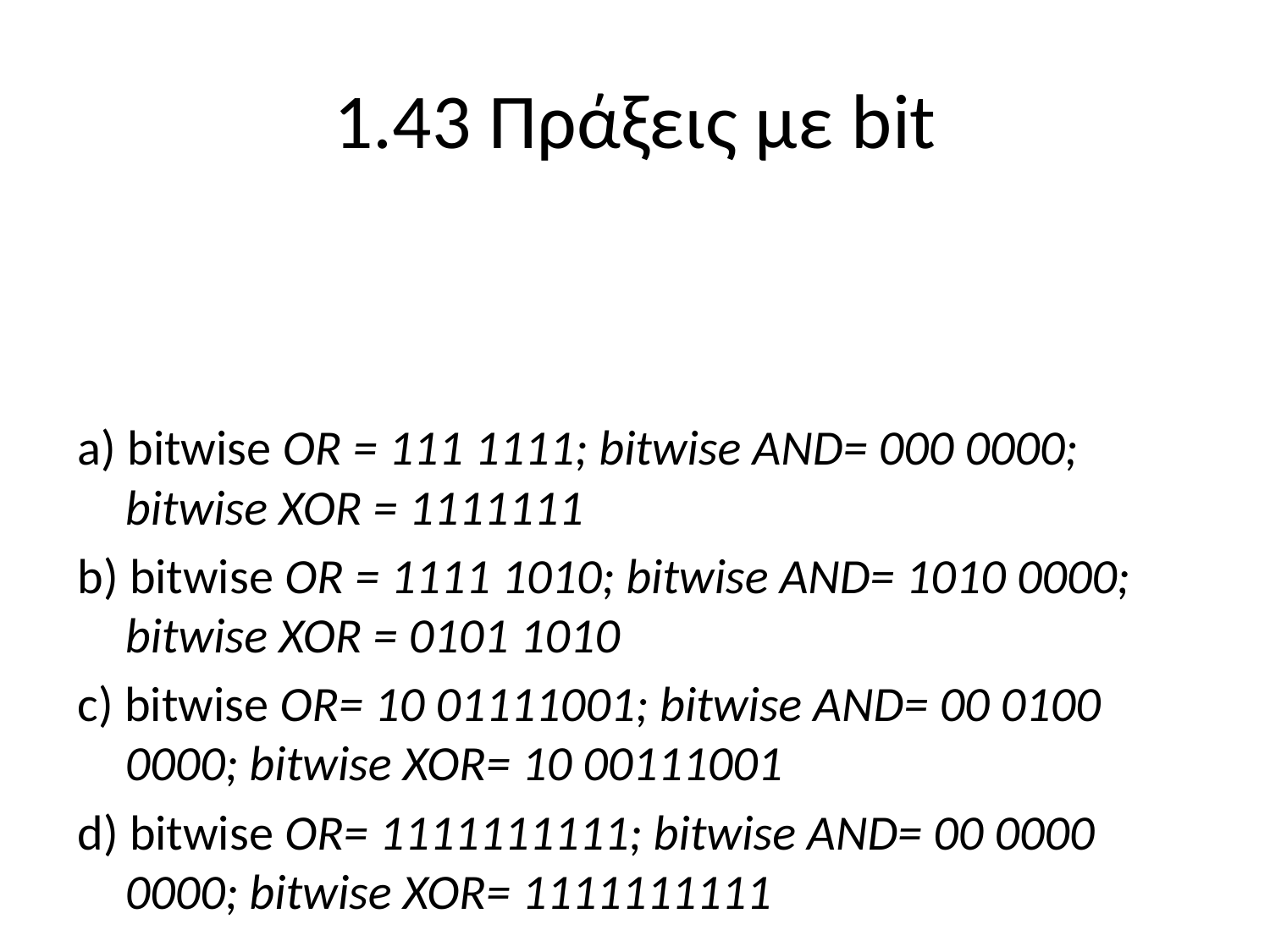

# 1.43 Πράξεις με bit
a) bitwise OR = 111 1111; bitwise AND= 000 0000; bitwise XOR = 1111111
b) bitwise OR = 1111 1010; bitwise AND= 1010 0000; bitwise XOR = 0101 1010
c) bitwise OR= 10 01111001; bitwise AND= 00 0100 0000; bitwise XOR= 10 00111001
d) bitwise OR= 1111111111; bitwise AND= 00 0000 0000; bitwise XOR= 1111111111